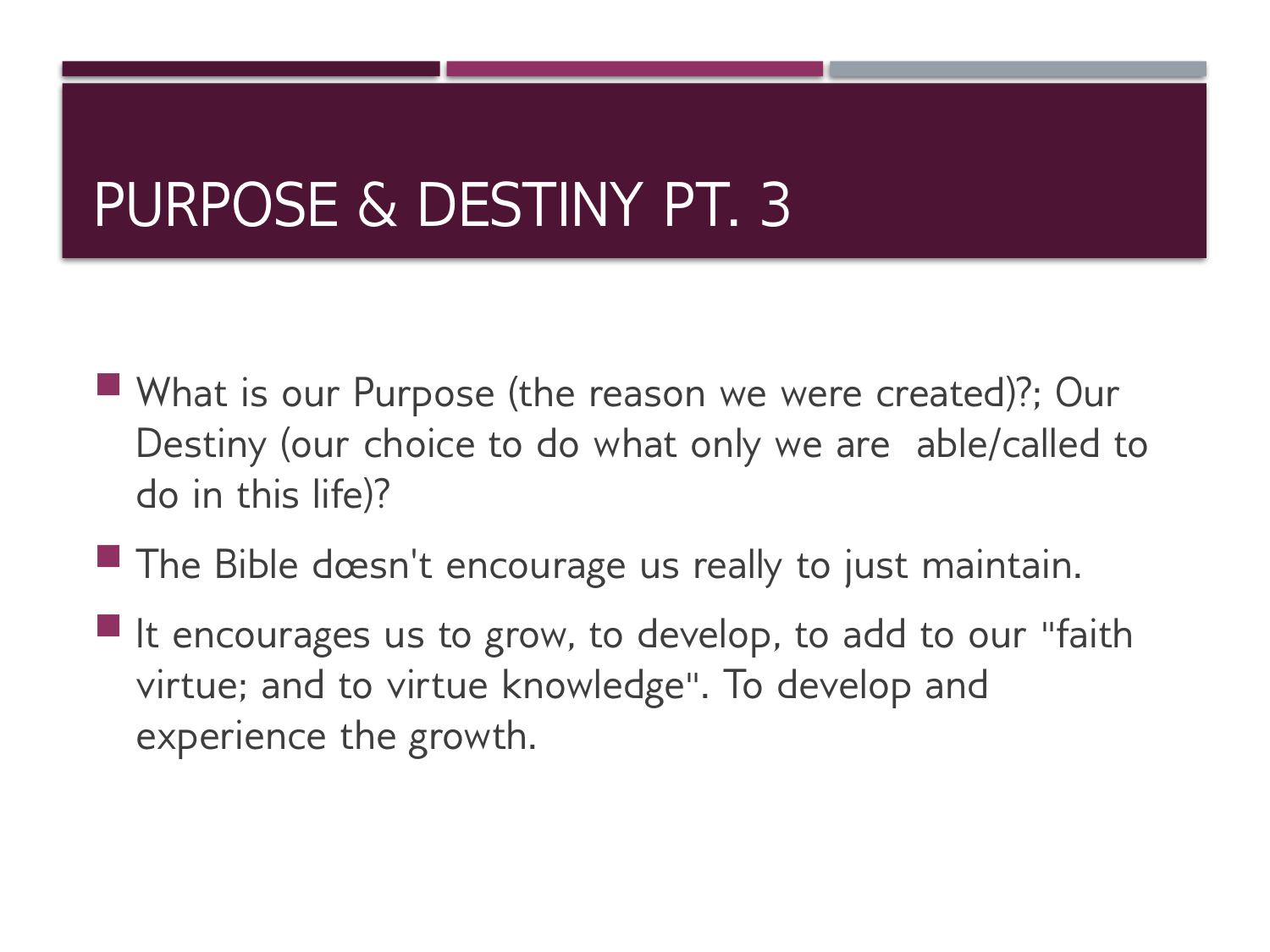

# Purpose & Destiny pt. 3
What is our Purpose (the reason we were created)?; Our Destiny (our choice to do what only we are  able/called to do in this life)?
The Bible doesn't encourage us really to just maintain.
It encourages us to grow, to develop, to add to our "faith virtue; and to virtue knowledge". To develop and experience the growth.